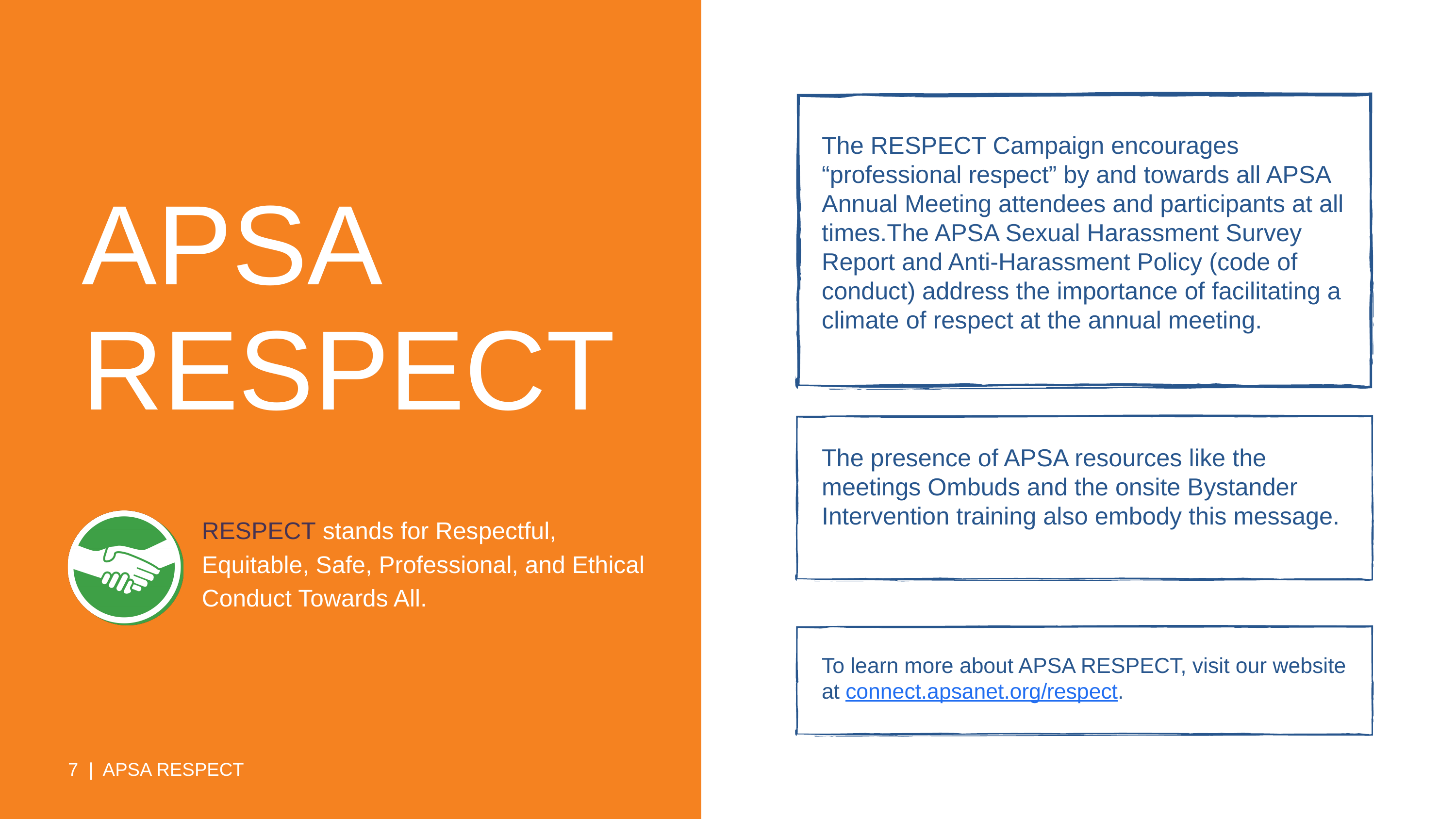

The RESPECT Campaign encourages “professional respect” by and towards all APSA Annual Meeting attendees and participants at all times.The APSA Sexual Harassment Survey Report and Anti-Harassment Policy (code of conduct) address the importance of facilitating a climate of respect at the annual meeting.
APSA RESPECT

The presence of APSA resources like the meetings Ombuds and the onsite Bystander Intervention training also embody this message.
RESPECT stands for Respectful, Equitable, Safe, Professional, and Ethical Conduct Towards All.

To learn more about APSA RESPECT, visit our website at connect.apsanet.org/respect.
7  |  APSA RESPECT